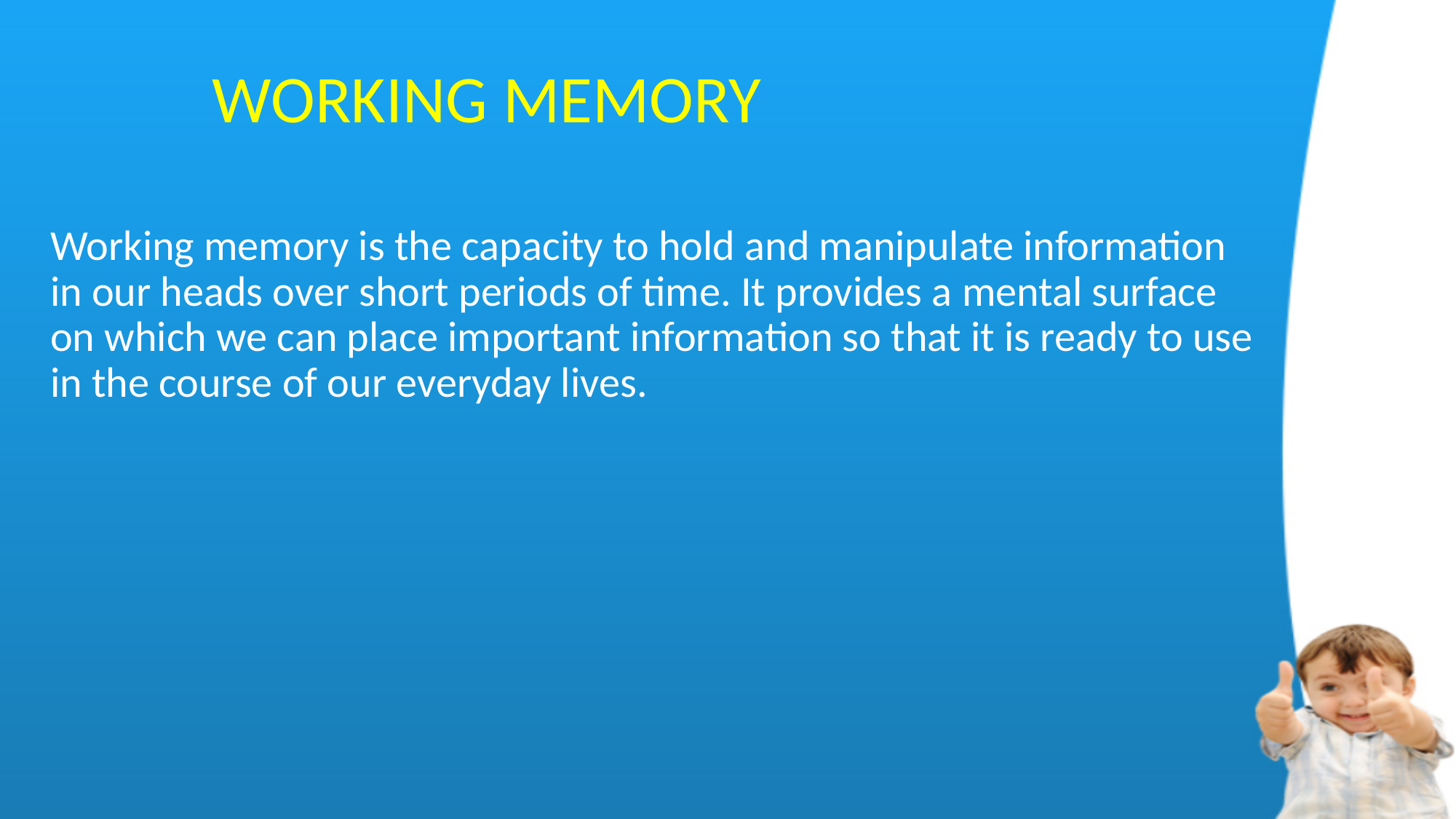

# WORKING MEMORY
Working memory is the capacity to hold and manipulate information in our heads over short periods of time. It provides a mental surface on which we can place important information so that it is ready to use in the course of our everyday lives.